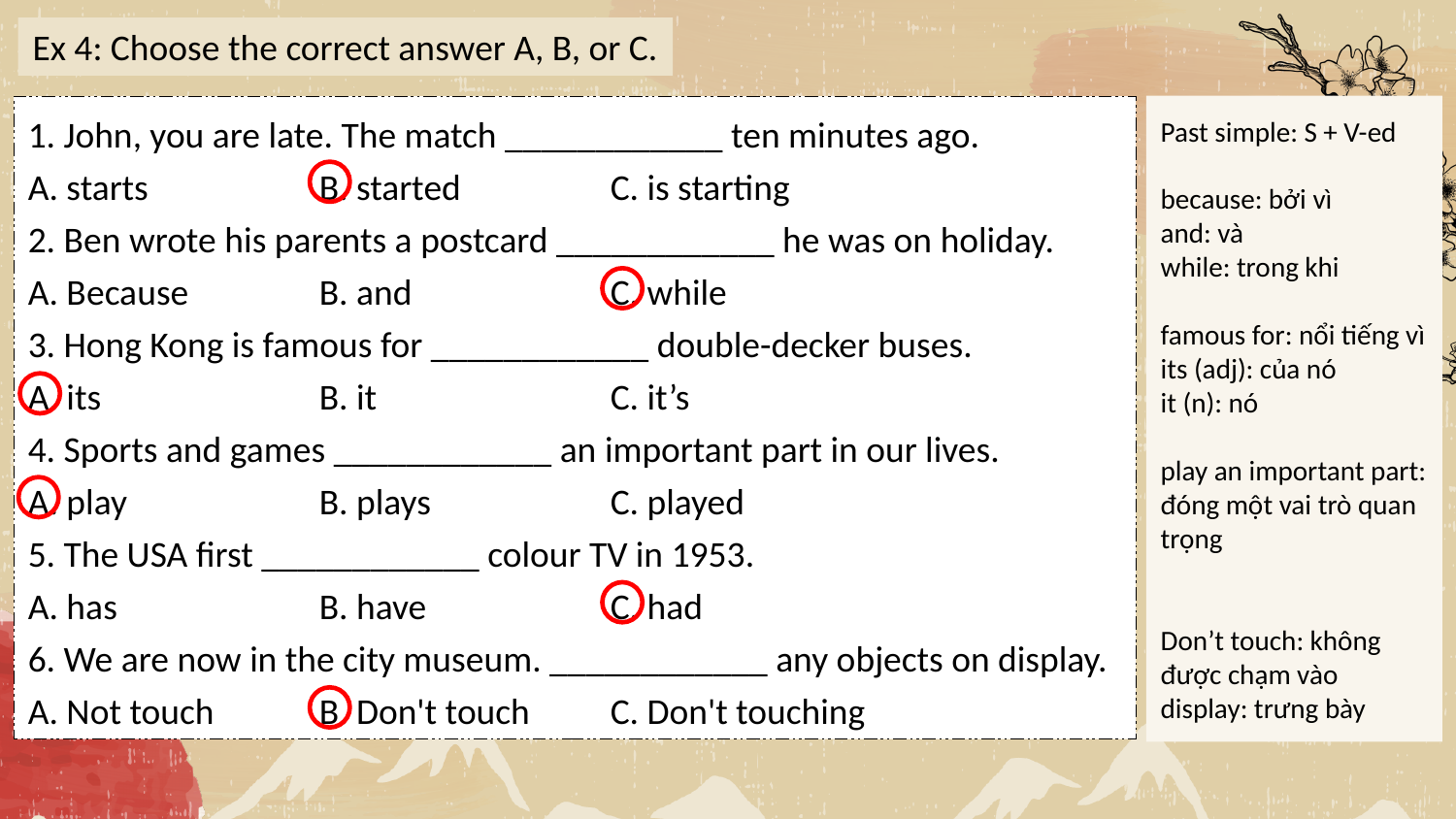

Ex 4: Choose the correct answer A, B, or C.
Past simple: S + V-ed

because: bởi vì
and: và
while: trong khi

famous for: nổi tiếng vì
its (adj): của nó
it (n): nó

play an important part: đóng một vai trò quan trọng

Don’t touch: không được chạm vào
display: trưng bày
1. John, you are late. The match ____________ ten minutes ago.
A. starts		B. started		C. is starting
2. Ben wrote his parents a postcard ____________ he was on holiday.
A. Because	B. and 		C. while
3. Hong Kong is famous for ____________ double-decker buses.
A. its 		B. it 		C. it’s
4. Sports and games ____________ an important part in our lives.
A. play 		B. plays 		C. played
5. The USA first ____________ colour TV in 1953.
A. has		B. have 		C. had
6. We are now in the city museum. ____________ any objects on display.
A. Not touch 	B. Don't touch 	C. Don't touching